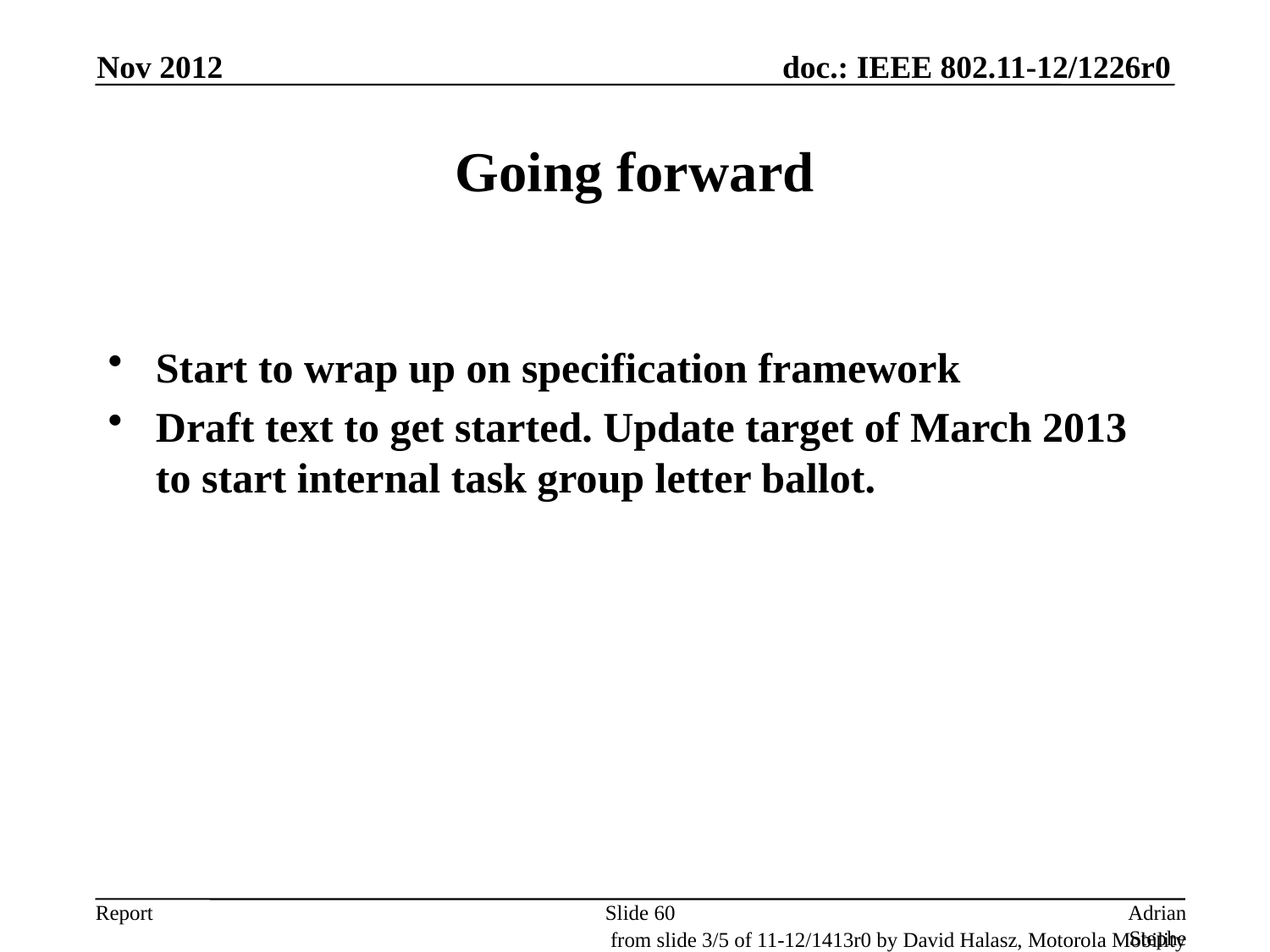

Nov 2012
# Going forward

Start to wrap up on specification framework
Draft text to get started. Update target of March 2013 to start internal task group letter ballot.
Slide 60
Adrian Stephens, Intel Corporation
from slide 3/5 of 11-12/1413r0 by David Halasz, Motorola Mobility